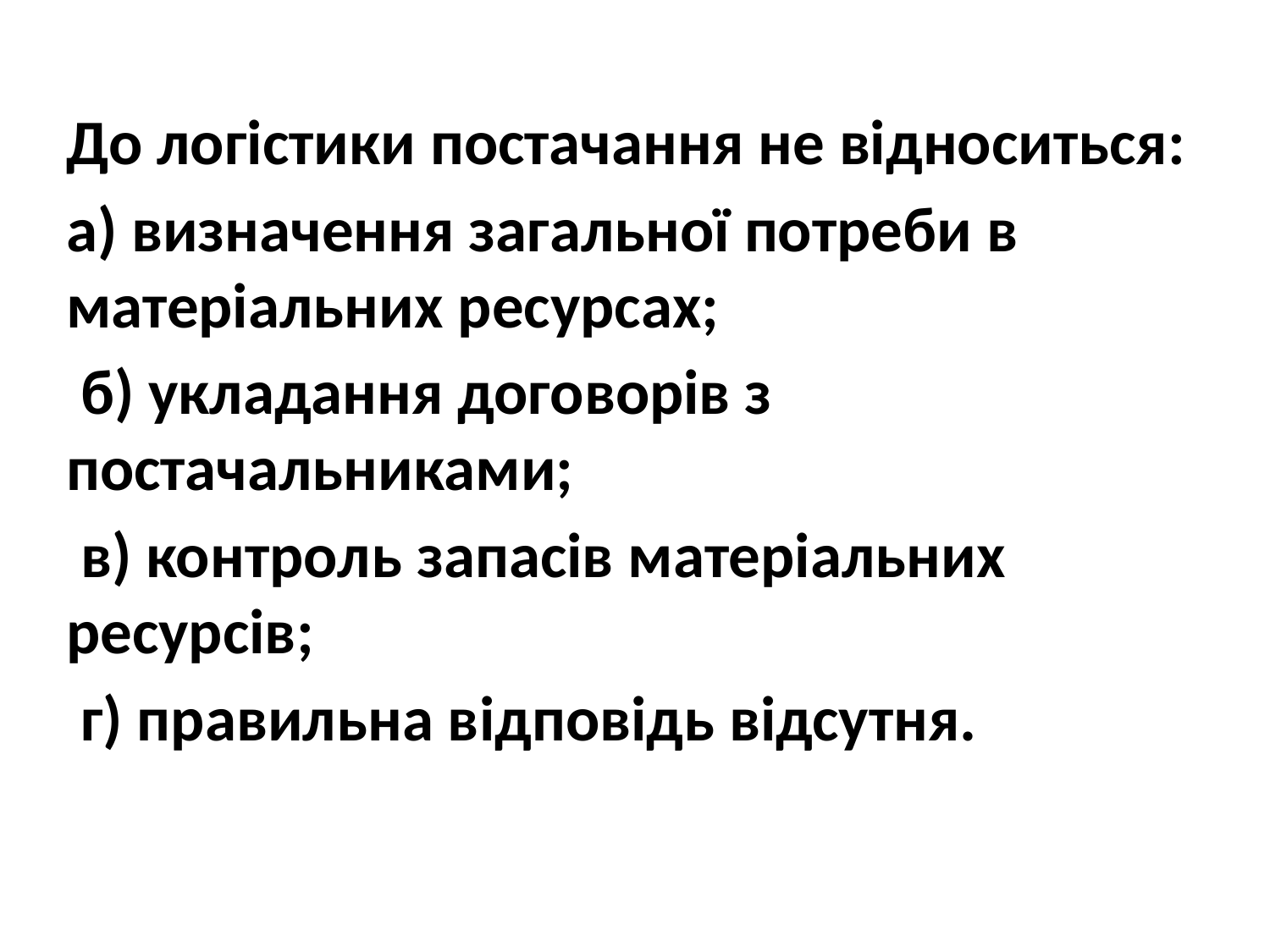

До логістики постачання не відноситься:
а) визначення загальної потреби в матеріальних ресурсах;
 б) укладання договорів з постачальниками;
 в) контроль запасів матеріальних ресурсів;
 г) правильна відповідь відсутня.